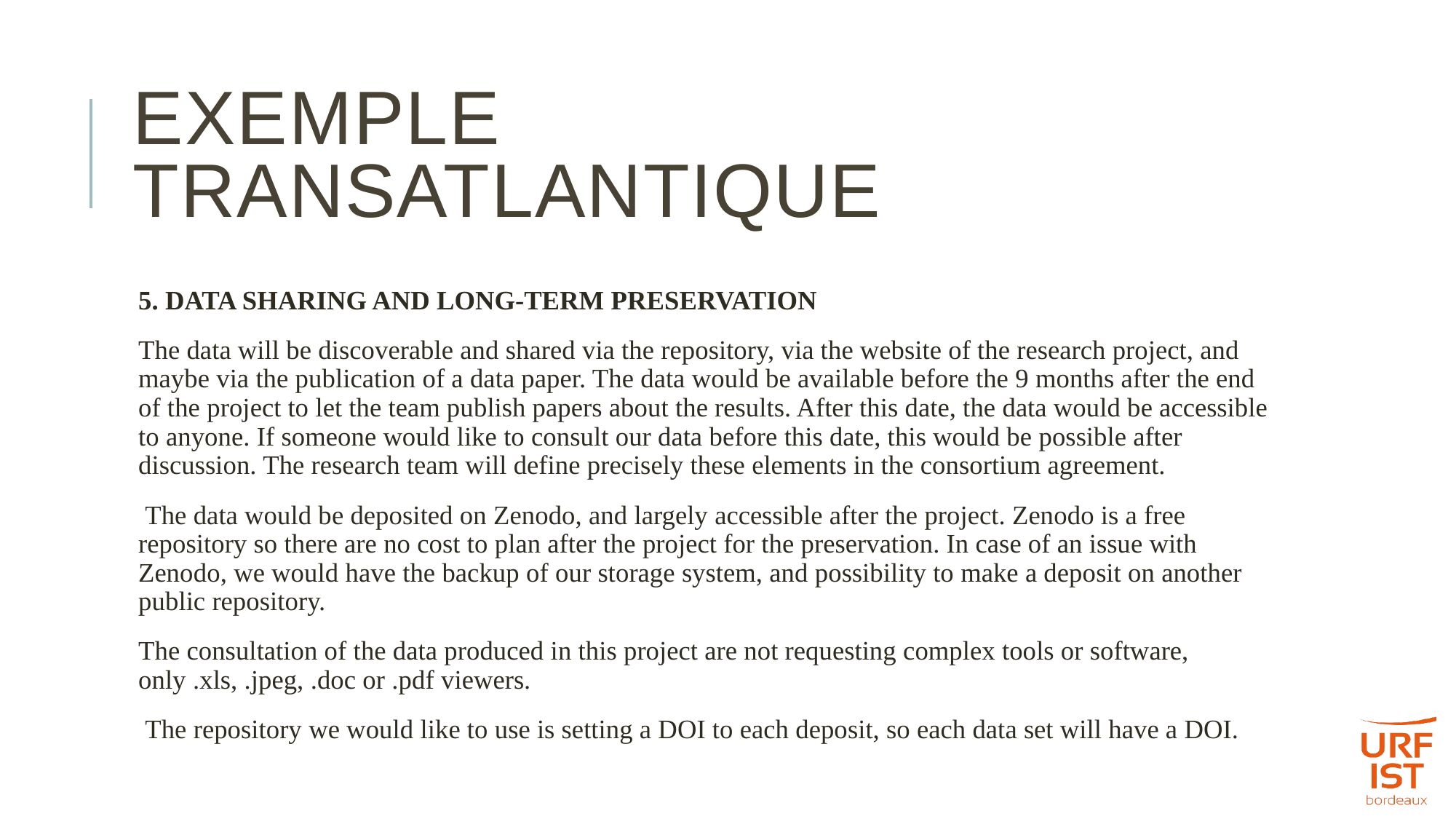

# Exemple Transatlantique
5. Data sharing and long-term preservation
The data will be discoverable and shared via the repository, via the website of the research project, and maybe via the publication of a data paper. The data would be available before the 9 months after the end of the project to let the team publish papers about the results. After this date, the data would be accessible to anyone. If someone would like to consult our data before this date, this would be possible after discussion. The research team will define precisely these elements in the consortium agreement.
 The data would be deposited on Zenodo, and largely accessible after the project. Zenodo is a free repository so there are no cost to plan after the project for the preservation. In case of an issue with Zenodo, we would have the backup of our storage system, and possibility to make a deposit on another public repository.
The consultation of the data produced in this project are not requesting complex tools or software, only .xls, .jpeg, .doc or .pdf viewers.
 The repository we would like to use is setting a DOI to each deposit, so each data set will have a DOI.